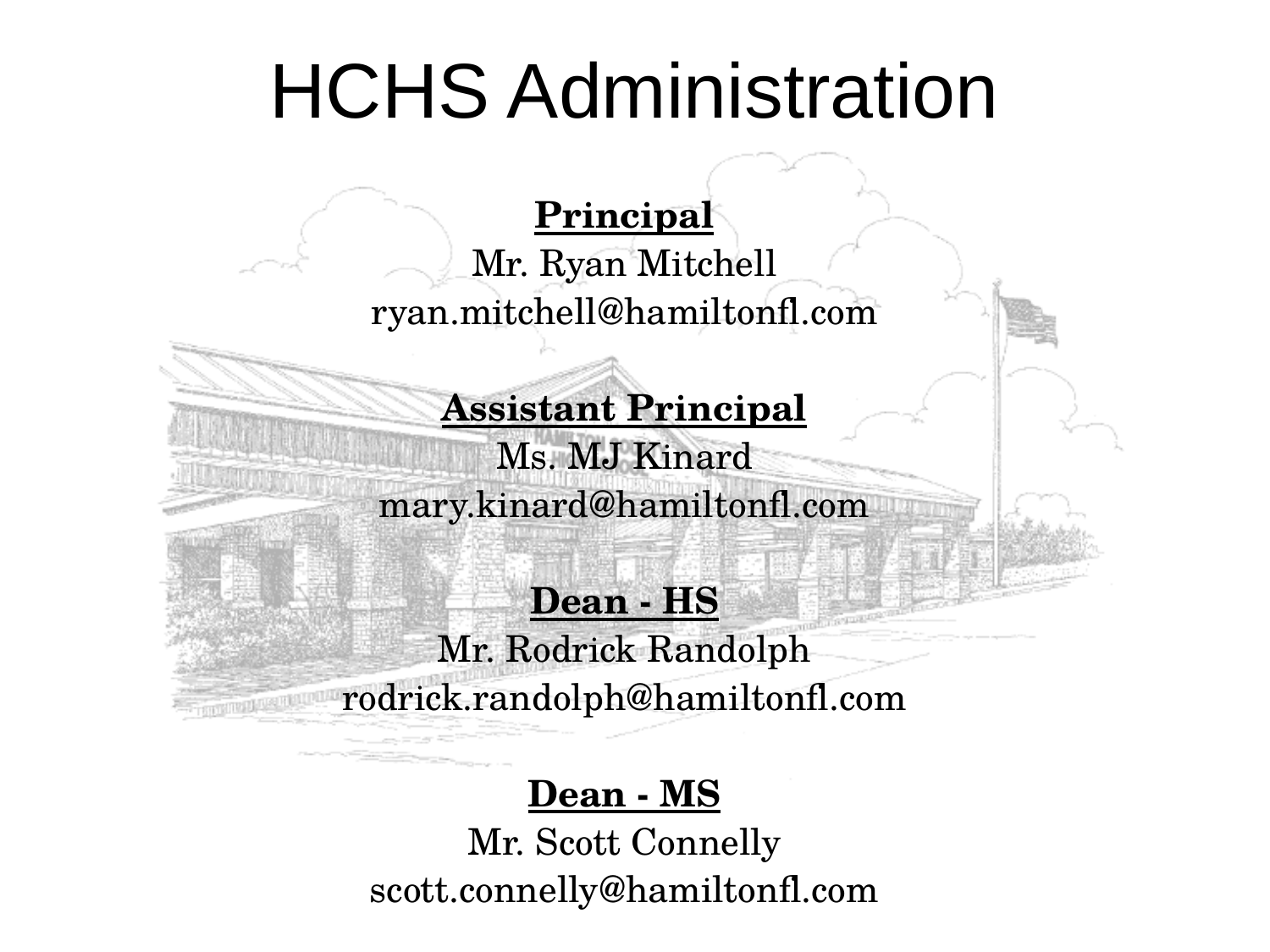

HCHS Administration
Principal
Mr. Ryan Mitchell
ryan.mitchell@hamiltonfl.com

Assistant Principal
Ms. MJ Kinard
mary.kinard@hamiltonfl.com

Dean - HS
Mr. Rodrick Randolph
rodrick.randolph@hamiltonfl.com

Dean - MS
Mr. Scott Connelly
scott.connelly@hamiltonfl.com